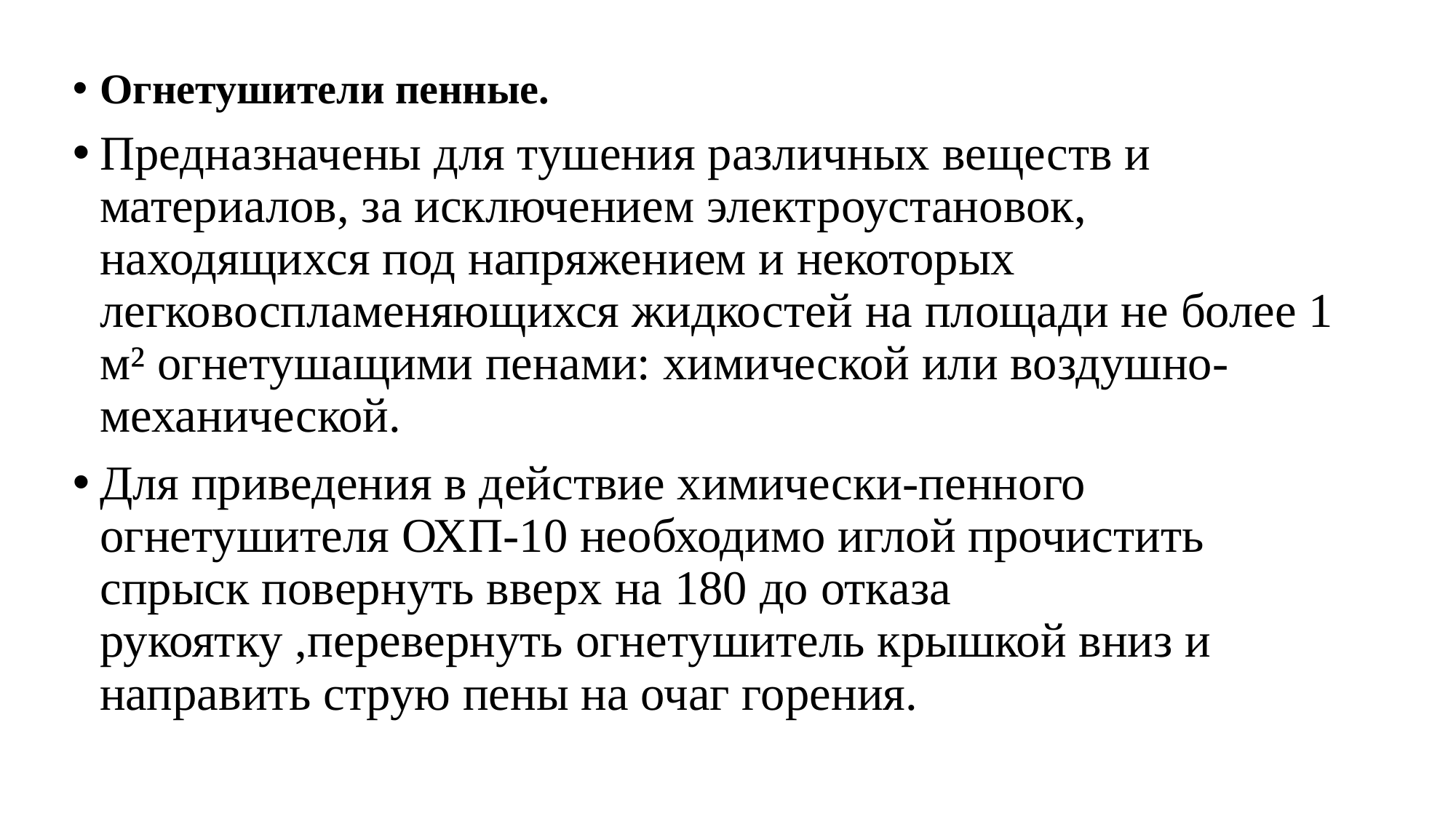

Огнетушители пенные.
Предназначены для тушения различных веществ и материалов, за исключением электроустановок, находящихся под напряжением и некоторых легковоспламеняющихся жидкостей на площади не более 1 м² огнетушащими пенами: химической или воздушно-механической.
Для приведения в действие химически-пенного огнетушителя ОХП-10 необходимо иглой прочистить спрыск повернуть вверх на 180 до отказа рукоятку ,перевернуть огнетушитель крышкой вниз и направить струю пены на очаг горения.